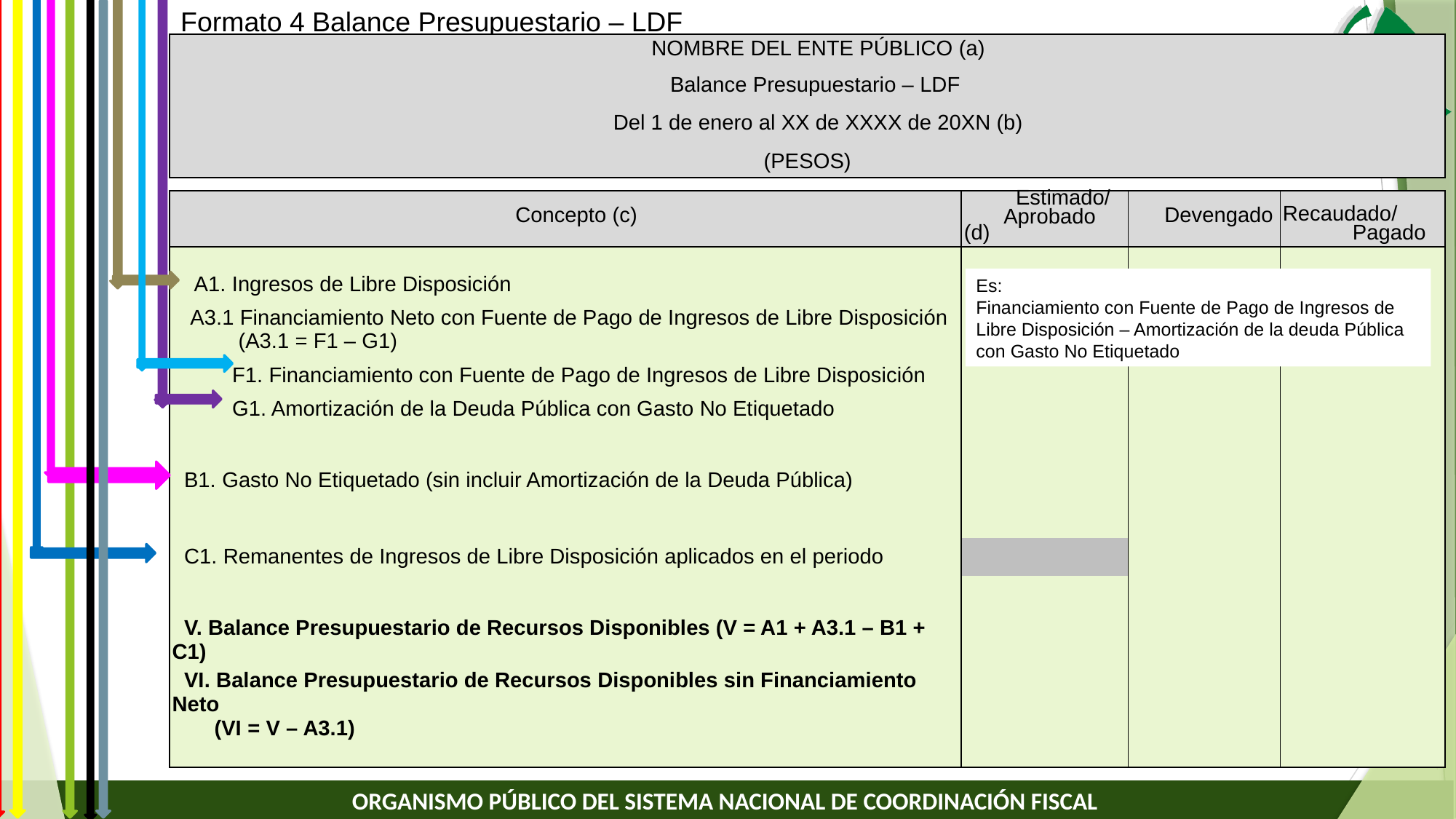

Formato 4 Balance Presupuestario – LDF

| NOMBRE DEL ENTE PÚBLICO (a) |  |  |  |  |  |  |  |
| --- | --- | --- | --- | --- | --- | --- | --- |
| Balance Presupuestario – LDF |  |  |  |  |  |  |  |
| Del 1 de enero al XX de XXXX de 20XN (b) |  |  |  |  |  |  |  |
| (PESOS) |  |  |  |  |  |  |  |
| Concepto (c) | Estimado/ Aprobado (d) | Devengado | Recaudado/ Pagado |
| --- | --- | --- | --- |
|  |  |  |  |
| A1. Ingresos de Libre Disposición |  |  |  |
| A3.1 Financiamiento Neto con Fuente de Pago de Ingresos de Libre Disposición (A3.1 = F1 – G1) |  |  |  |
| F1. Financiamiento con Fuente de Pago de Ingresos de Libre Disposición |  |  |  |
| G1. Amortización de la Deuda Pública con Gasto No Etiquetado |  |  |  |
|  |  |  |  |
| B1. Gasto No Etiquetado (sin incluir Amortización de la Deuda Pública) |  |  |  |
|  |  |  |  |
| C1. Remanentes de Ingresos de Libre Disposición aplicados en el periodo |  |  |  |
|  |  |  |  |
| V. Balance Presupuestario de Recursos Disponibles (V = A1 + A3.1 – B1 + C1) |  |  |  |
| VI. Balance Presupuestario de Recursos Disponibles sin Financiamiento Neto (VI = V – A3.1) |  |  |  |

Es:
Financiamiento con Fuente de Pago de Ingresos de Libre Disposición – Amortización de la deuda Pública con Gasto No Etiquetado